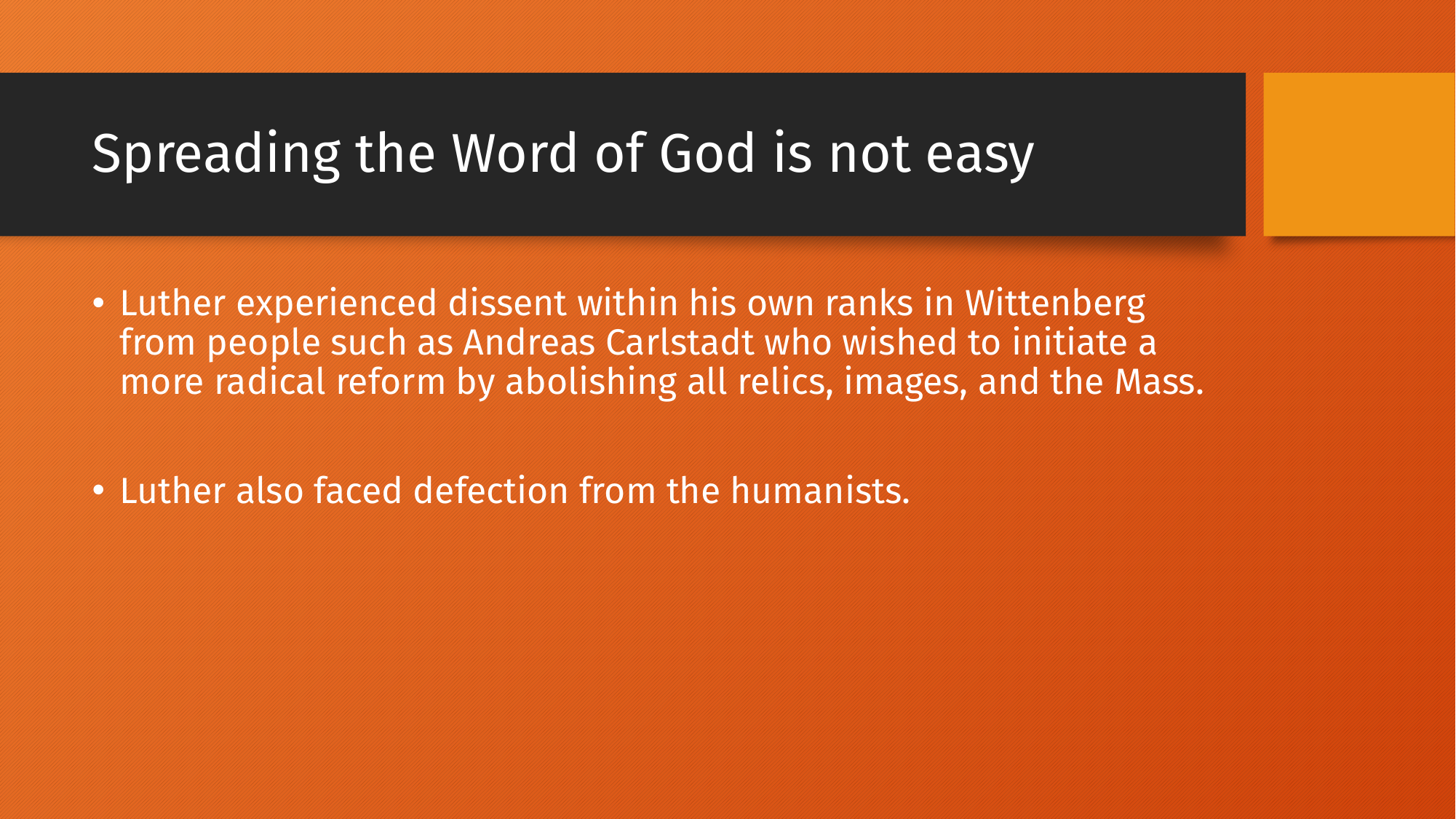

# Spreading the Word of God is not easy
Luther experienced dissent within his own ranks in Wittenberg from people such as Andreas Carlstadt who wished to initiate a more radical reform by abolishing all relics, images, and the Mass.

Luther also faced defection from the humanists.